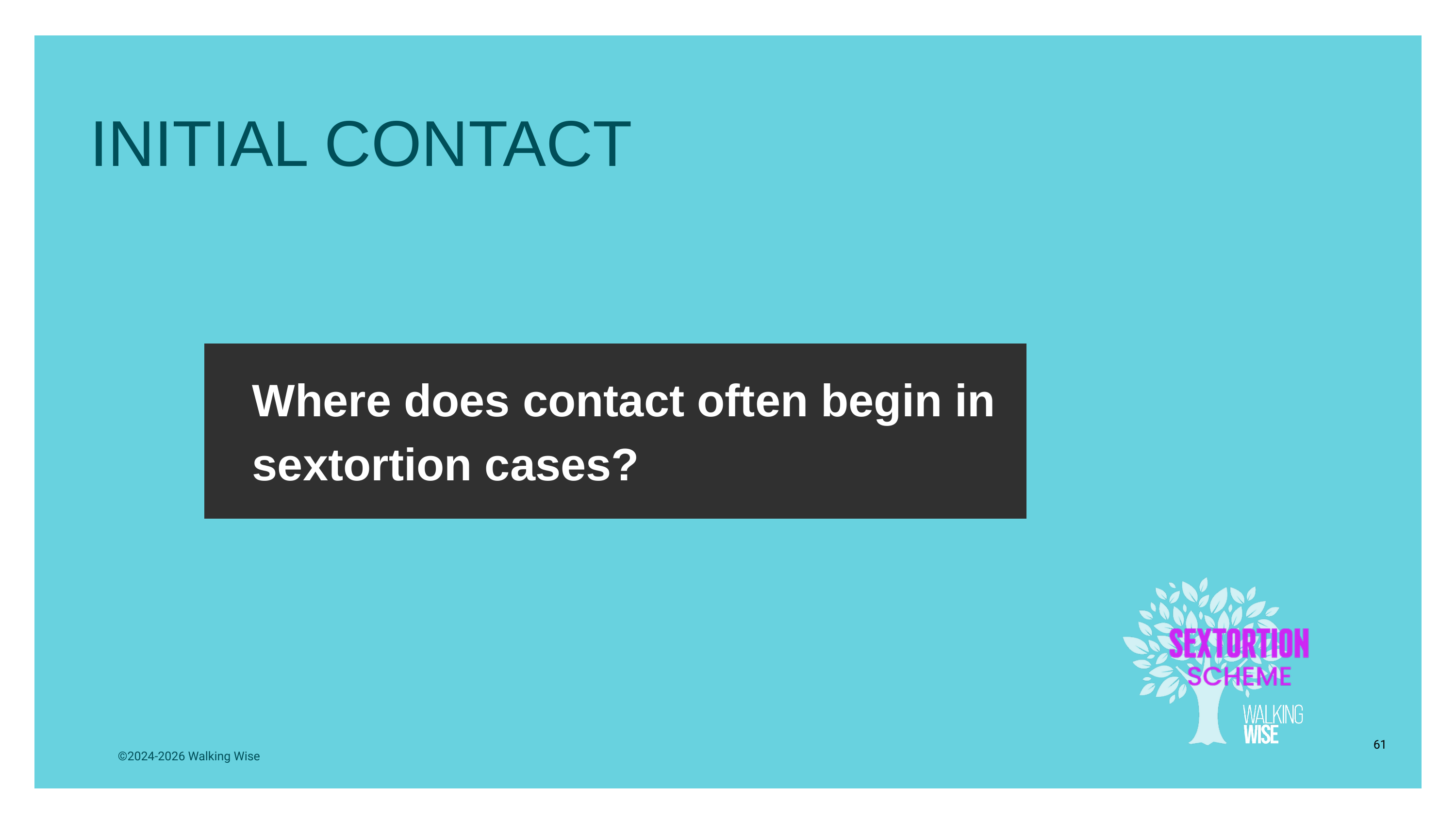

LESSON PLANS
INITIAL CONTACT

Where does contact often begin in sextortion cases?

61
©2024-2026 Walking Wise
3